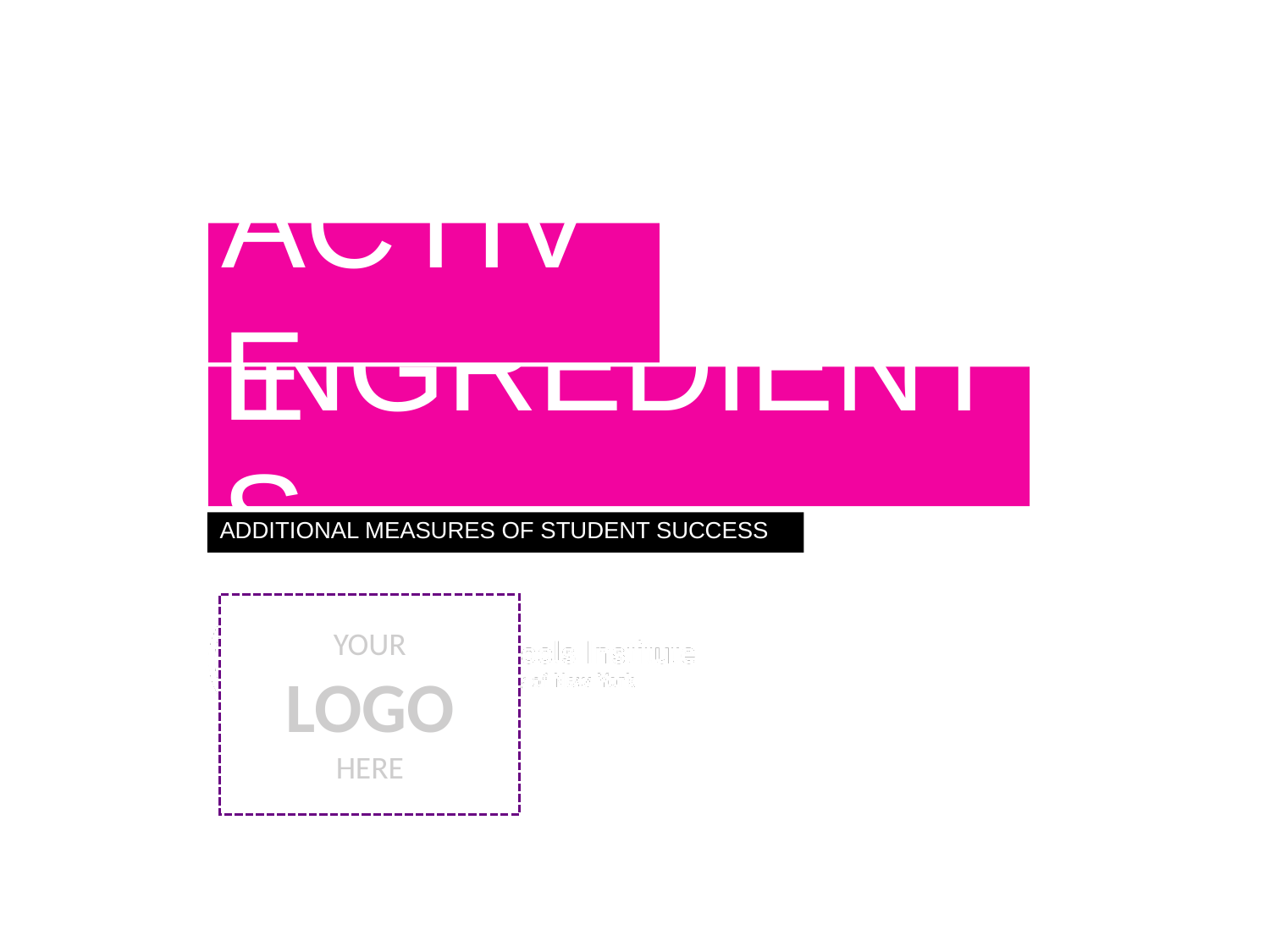

ADDITIONAL MEASURES OF STUDENT SUCCESS
YOUR
LOGO
HERE